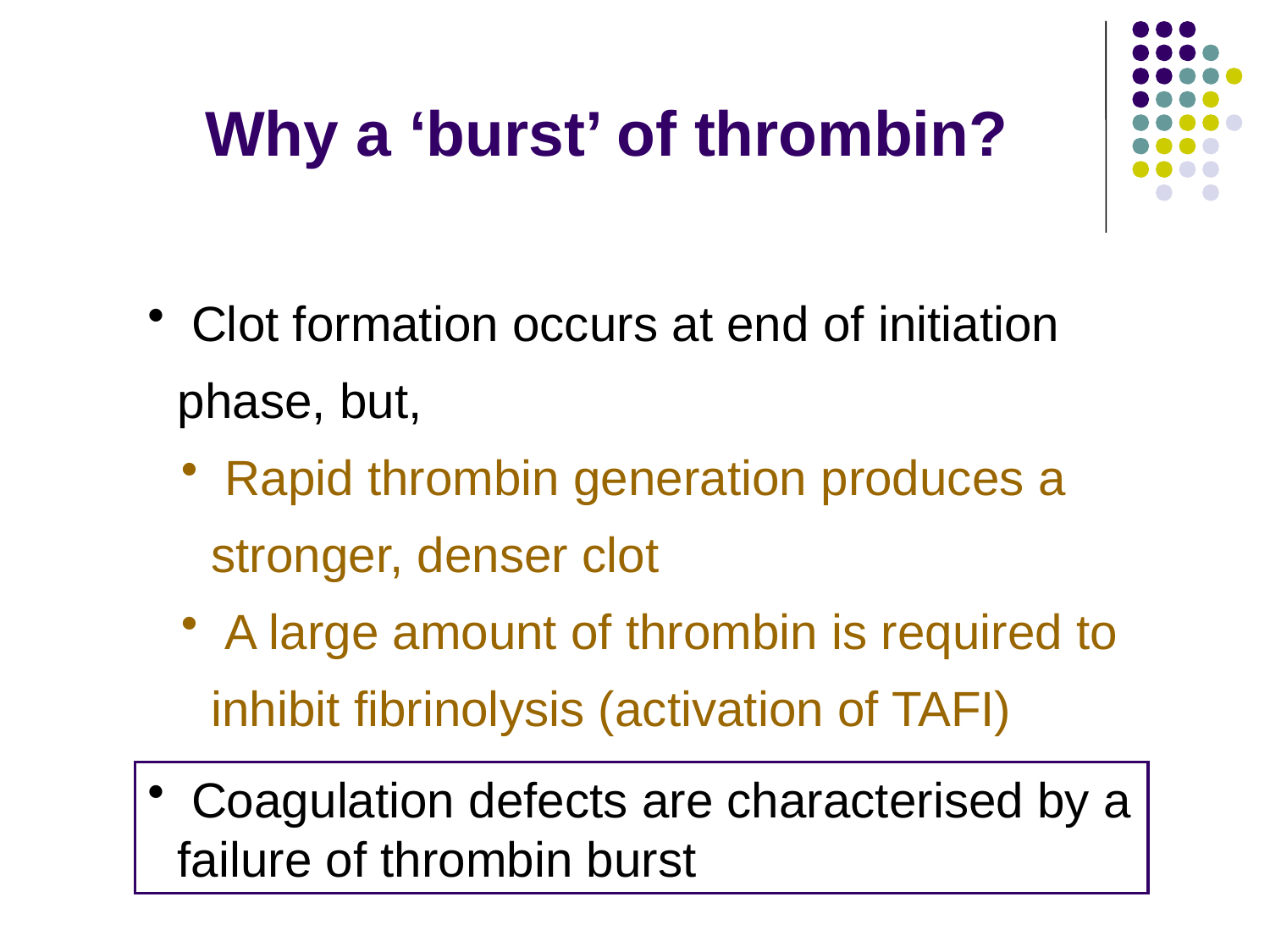

Why a ‘burst’ of thrombin?
 Clot formation occurs at end of initiation phase, but,
 Rapid thrombin generation produces a stronger, denser clot
 A large amount of thrombin is required to inhibit fibrinolysis (activation of TAFI)
 Coagulation defects are characterised by a failure of thrombin burst